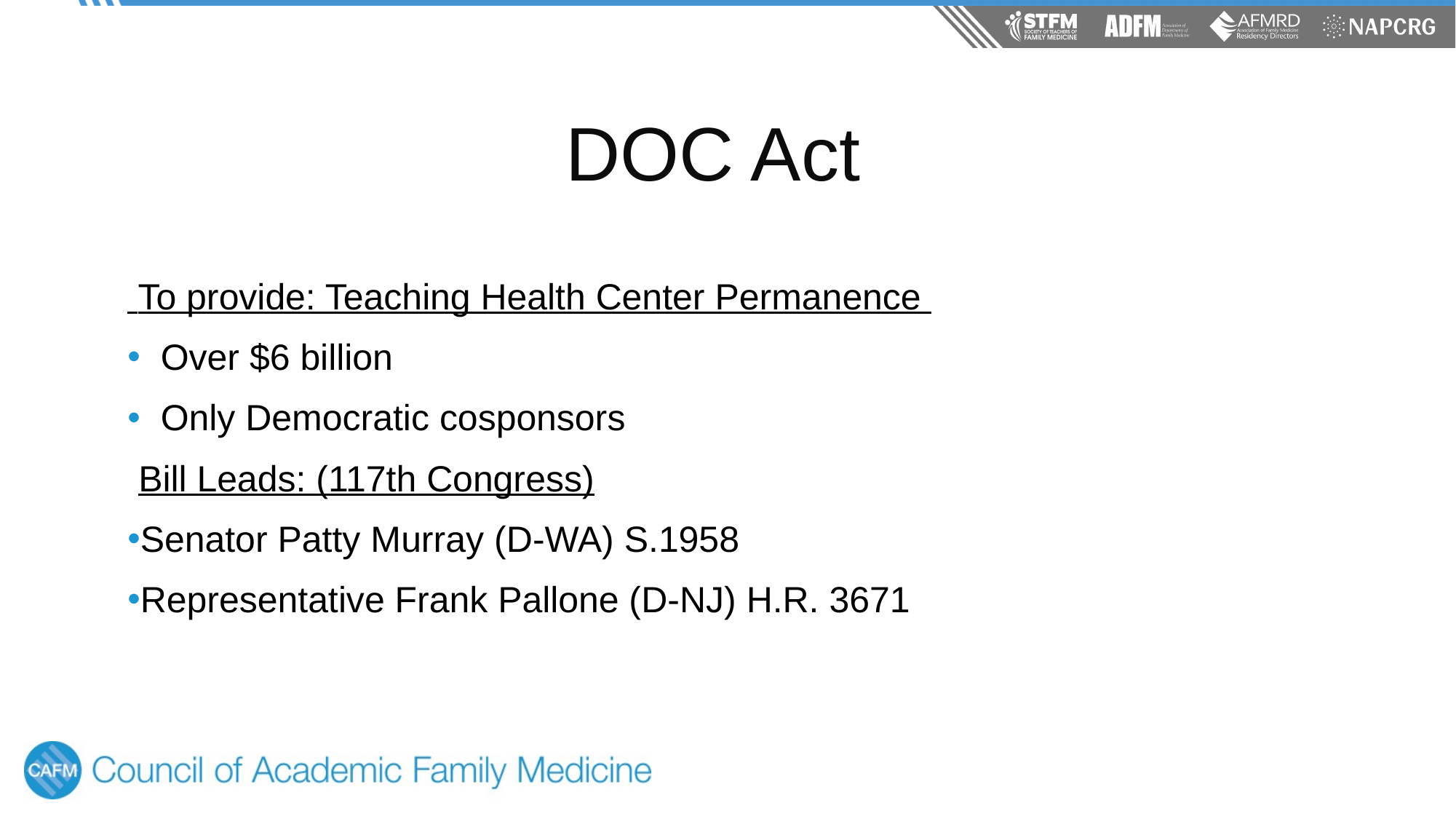

# DOC Act
 To provide: Teaching Health Center Permanence
  Over $6 billion
  Only Democratic cosponsors
Bill Leads: (117th Congress)
Senator Patty Murray (D-WA) S.1958
Representative Frank Pallone (D-NJ) H.R. 3671